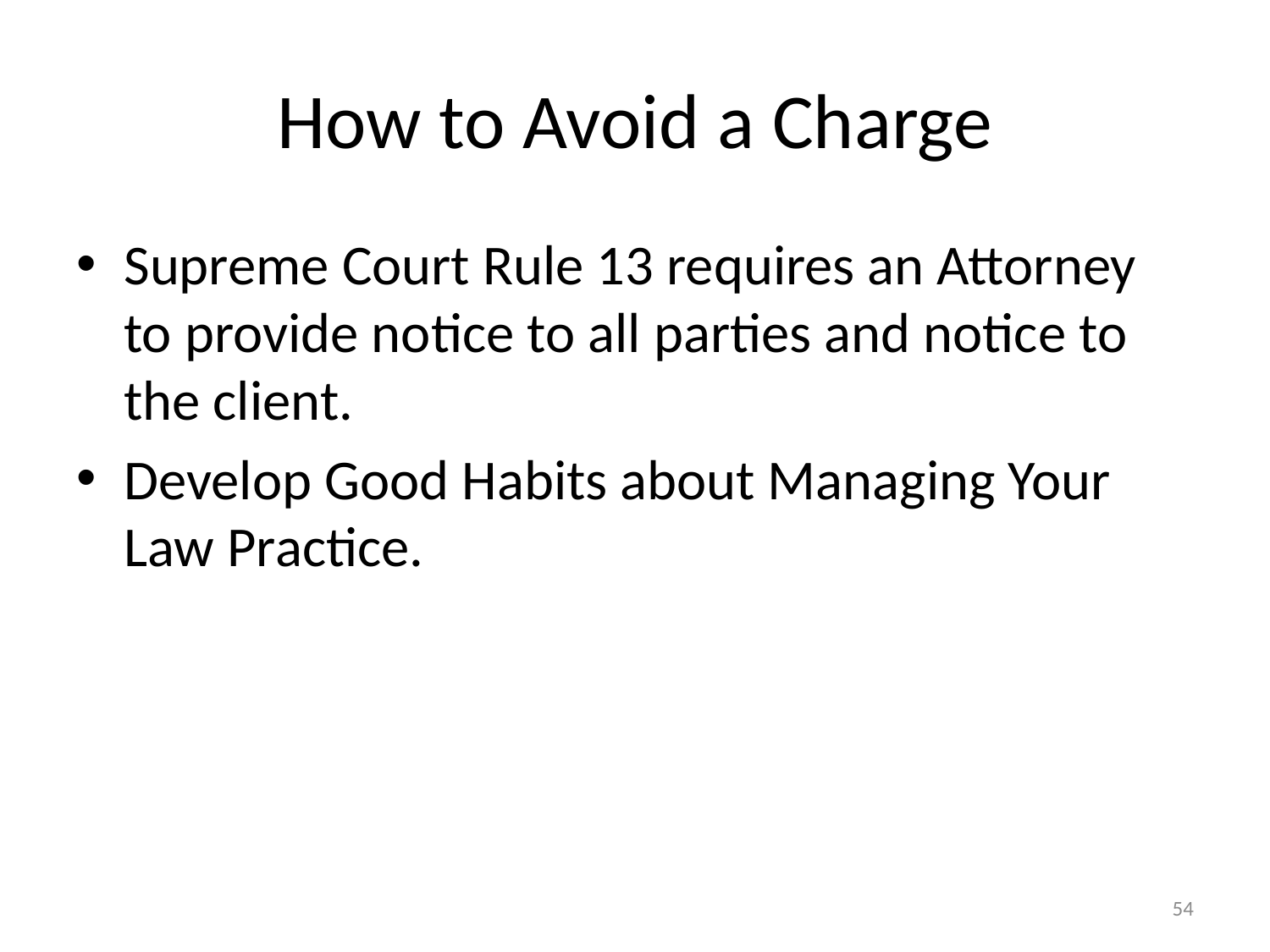

# How to Avoid a Charge
Supreme Court Rule 13 requires an Attorney to provide notice to all parties and notice to the client.
Develop Good Habits about Managing Your Law Practice.
54